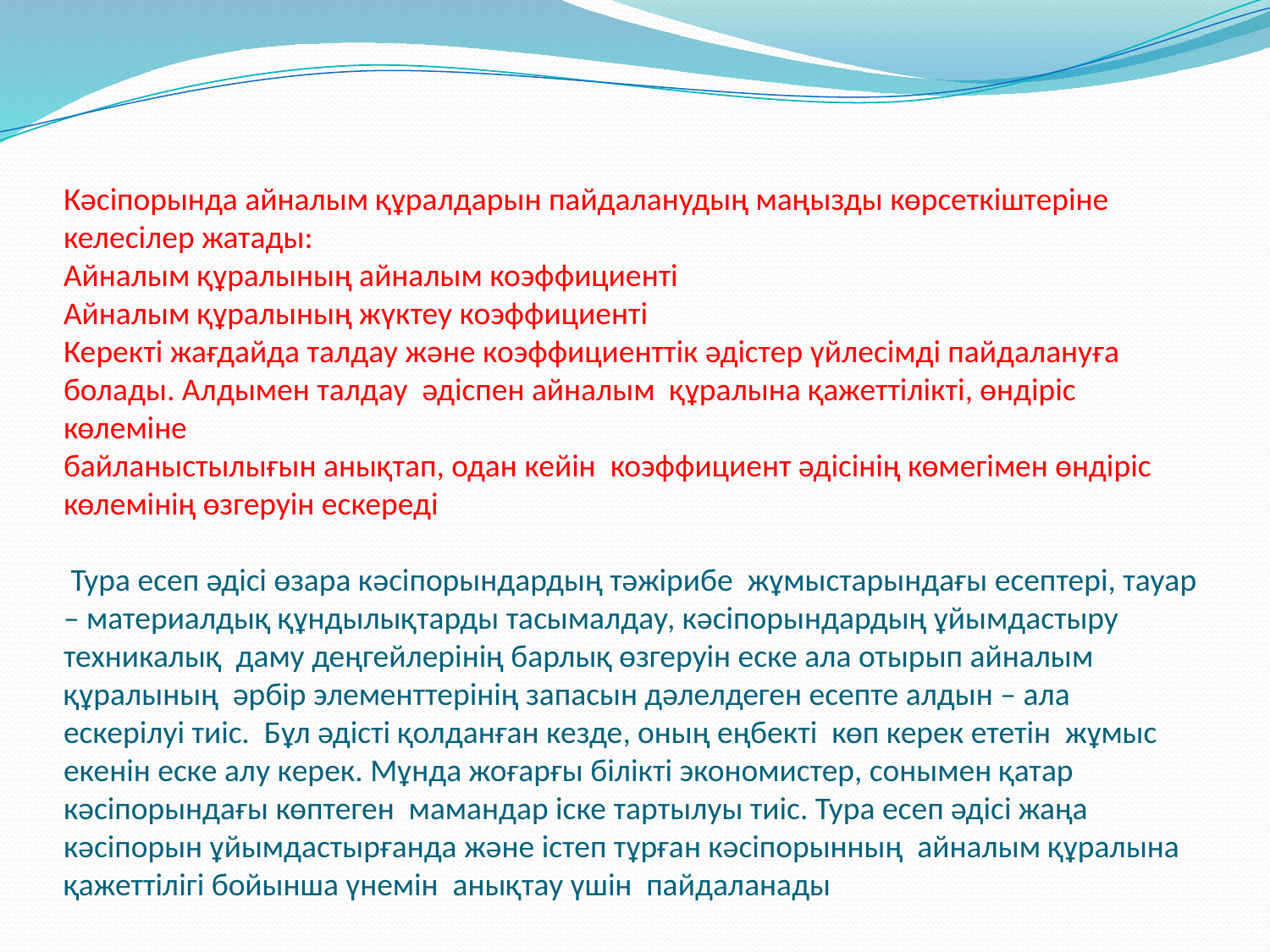

# Кәсіпорында айналым құралдарын пайдаланудың маңызды көрсеткіштеріне келесілер жатады: Айналым құралының айналым коэффициенті Айналым құралының жүктеу коэффициенті Керекті жағдайда талдау және коэффициенттік әдістер үйлесімді пайдалануға болады. Алдымен талдау  әдіспен айналым  құралына қажеттілікті, өндіріс көлеміне байланыстылығын анықтап, одан кейін  коэффициент әдісінің көмегімен өндіріс көлемінің өзгеруін ескереді Тура есеп әдісі өзара кәсіпорындардың тәжірибе  жұмыстарындағы есептері, тауар – материалдық құндылықтарды тасымалдау, кәсіпорындардың ұйымдастыру техникалық  даму деңгейлерінің барлық өзгеруін еске ала отырып айналым  құралының  әрбір элементтерінің запасын дәлелдеген есепте алдын – ала  ескерілуі тиіс.  Бұл әдісті қолданған кезде, оның еңбекті  көп керек ететін  жұмыс екенін еске алу керек. Мұнда жоғарғы білікті экономистер, сонымен қатар  кәсіпорындағы көптеген  мамандар іске тартылуы тиіс. Тура есеп әдісі жаңа  кәсіпорын ұйымдастырғанда және істеп тұрған кәсіпорынның  айналым құралына қажеттілігі бойынша үнемін  анықтау үшін  пайдаланады